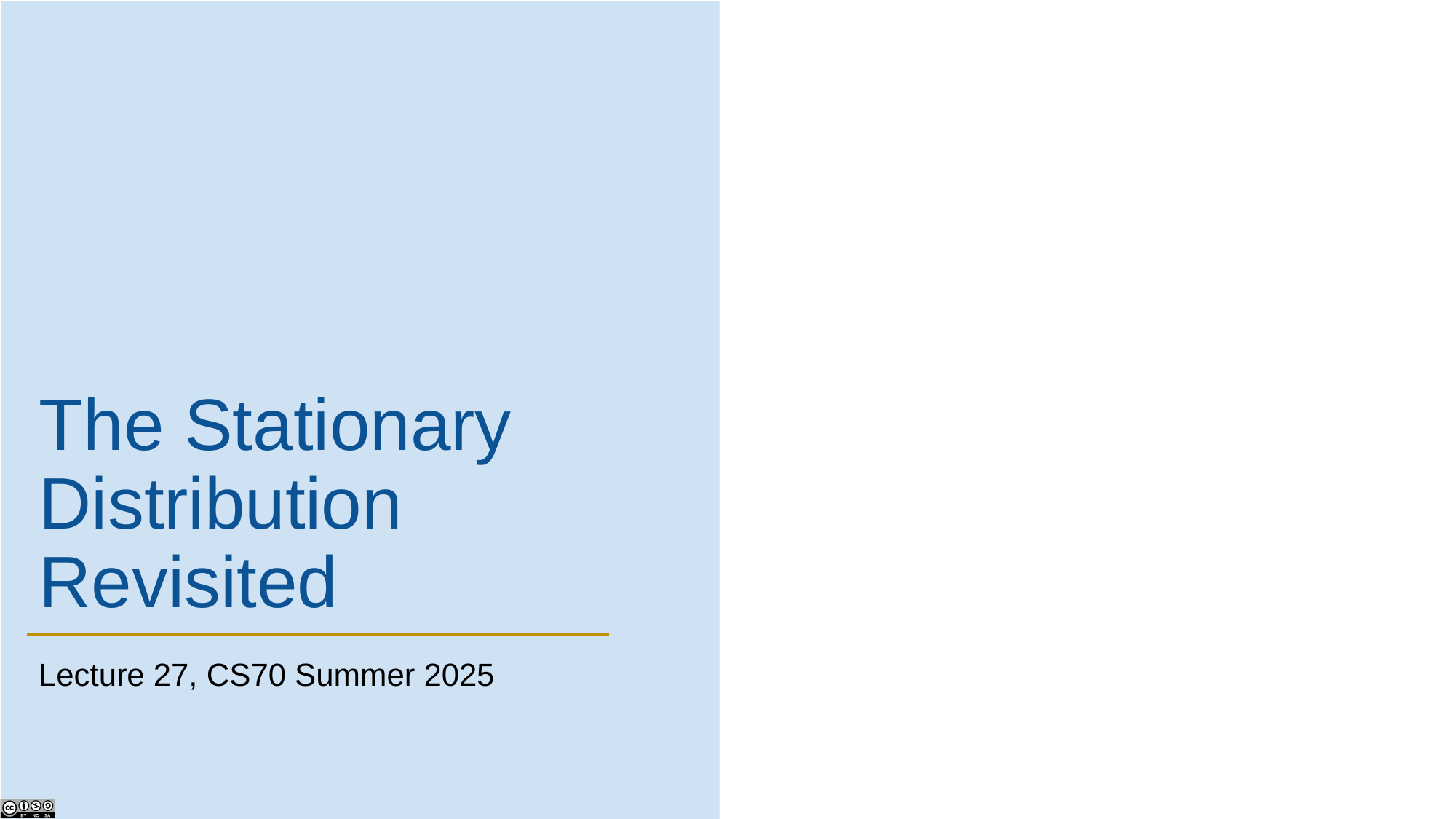

# The Stationary Distribution Revisited
Lecture 27, CS70 Summer 2025